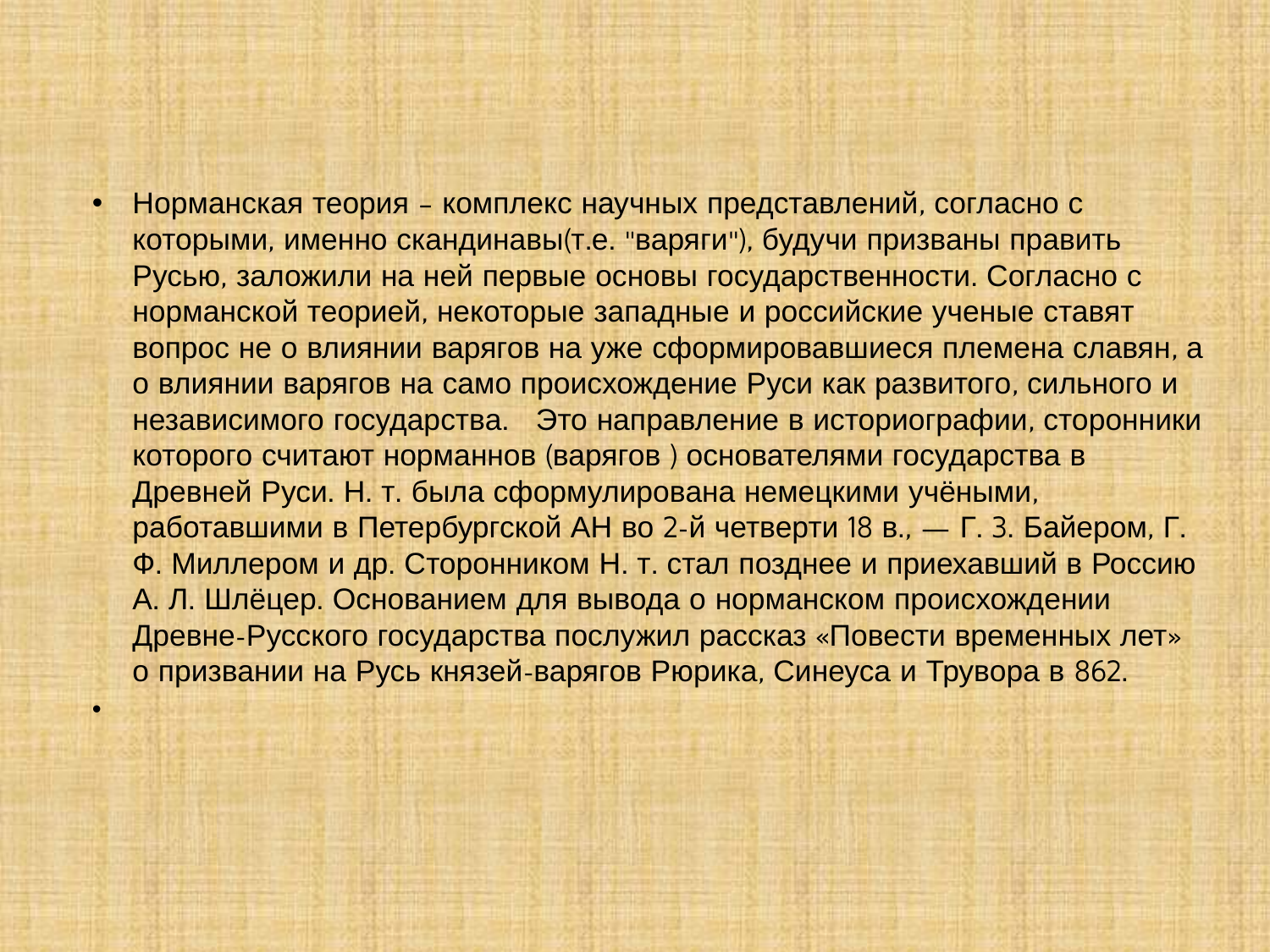

Норманская теория – комплекс научных представлений, согласно с которыми, именно скандинавы(т.е. "варяги"), будучи призваны править Русью, заложили на ней первые основы государственности. Согласно с норманской теорией, некоторые западные и российские ученые ставят вопрос не о влиянии варягов на уже сформировавшиеся племена славян, а о влиянии варягов на само происхождение Руси как развитого, сильного и независимого государства.   Это направление в историографии, сторонники которого считают норманнов (варягов ) основателями государства в Древней Руси. Н. т. была сформулирована немецкими учёными, работавшими в Петербургской АН во 2-й четверти 18 в., — Г. 3. Байером, Г. Ф. Миллером и др. Сторонником Н. т. стал позднее и приехавший в Россию А. Л. Шлёцер. Основанием для вывода о норманском происхождении Древне-Русского государства послужил рассказ «Повести временных лет»  о призвании на Русь князей-варягов Рюрика, Синеуса и Трувора в 862.